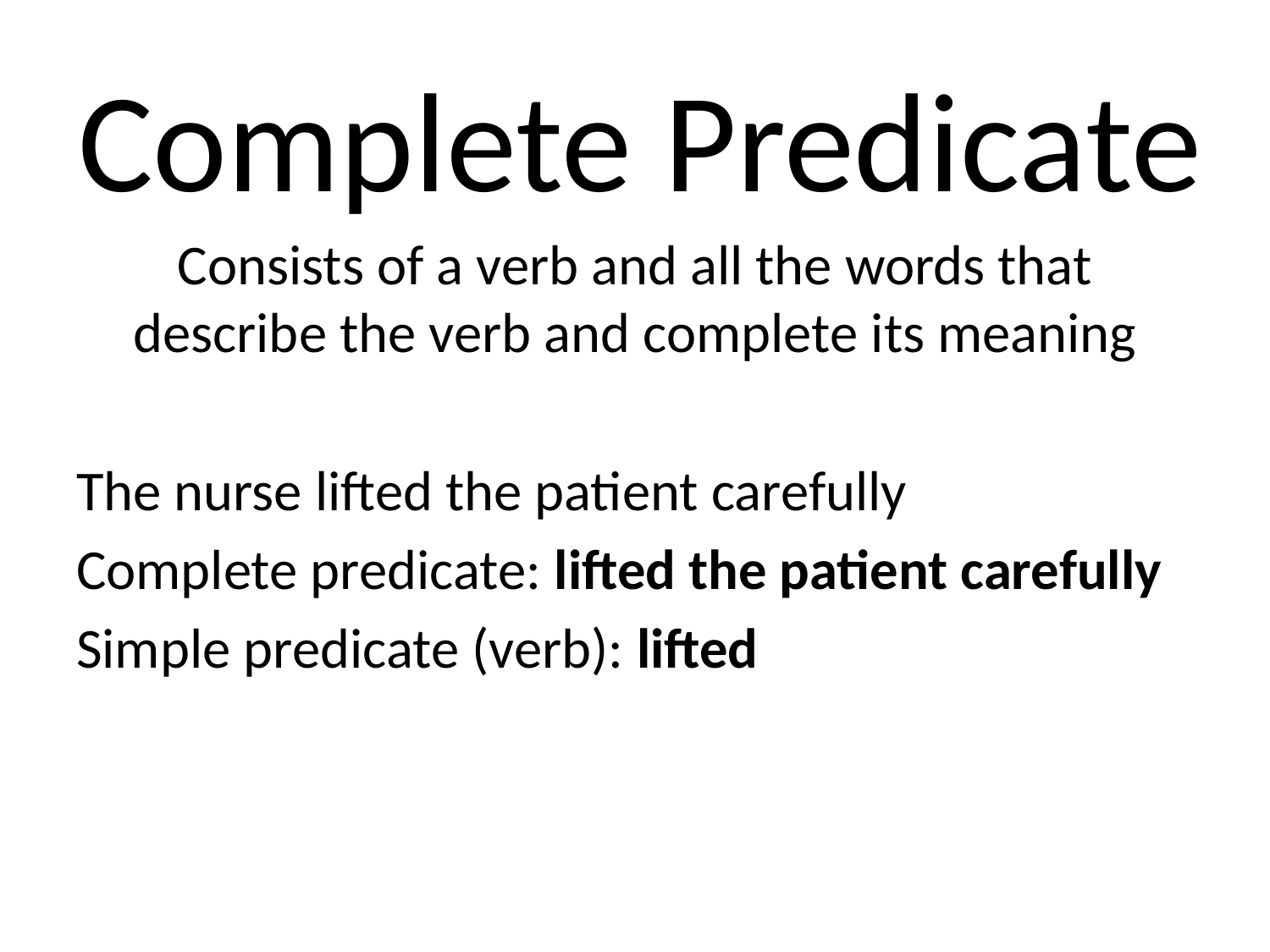

# Complete Predicate
Consists of a verb and all the words that describe the verb and complete its meaning

The nurse lifted the patient carefully
Complete predicate: lifted the patient carefully
Simple predicate (verb): lifted